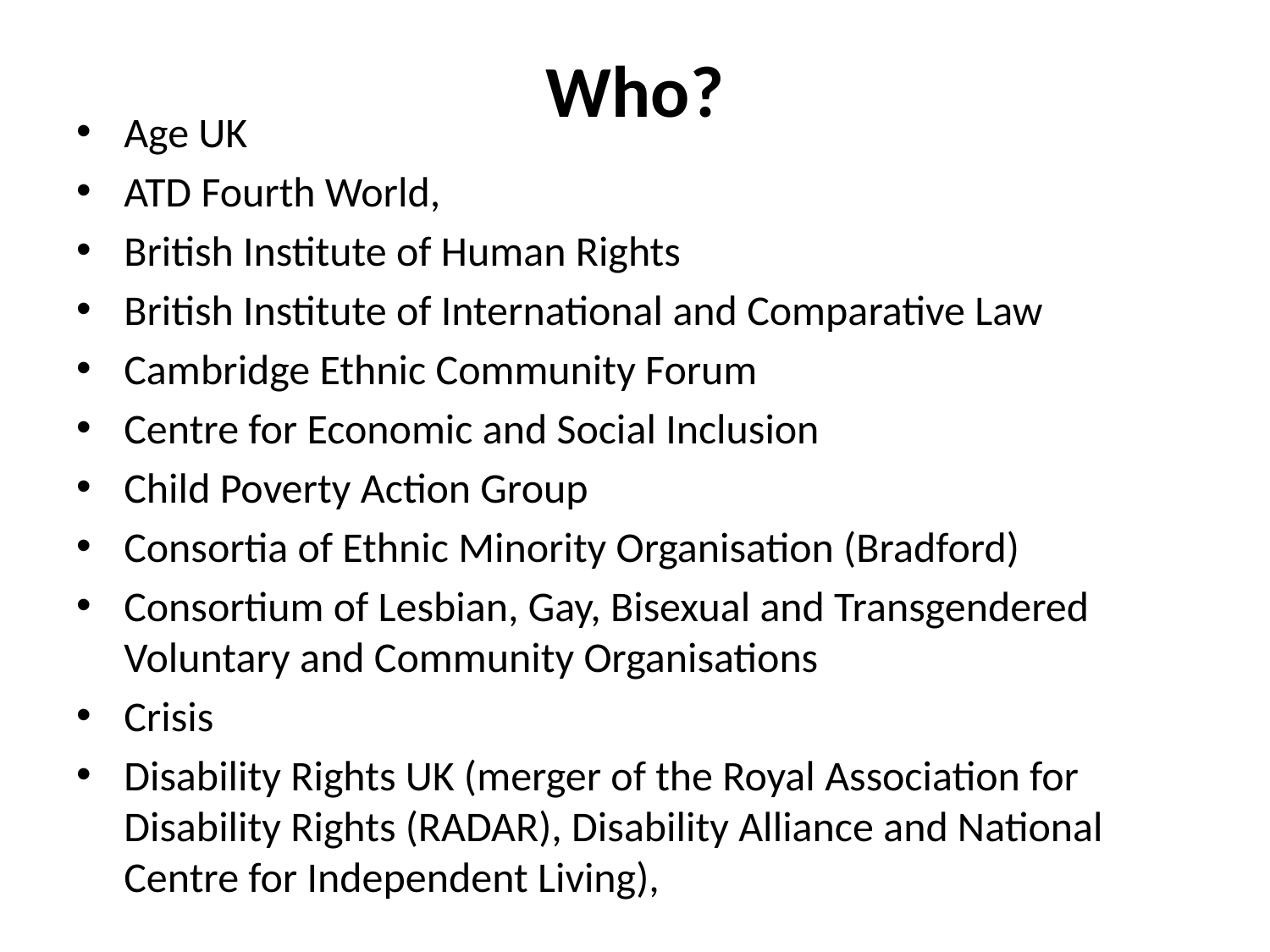

# Who?
Age UK
ATD Fourth World,
British Institute of Human Rights
British Institute of International and Comparative Law
Cambridge Ethnic Community Forum
Centre for Economic and Social Inclusion
Child Poverty Action Group
Consortia of Ethnic Minority Organisation (Bradford)
Consortium of Lesbian, Gay, Bisexual and Transgendered Voluntary and Community Organisations
Crisis
Disability Rights UK (merger of the Royal Association for Disability Rights (RADAR), Disability Alliance and National Centre for Independent Living),